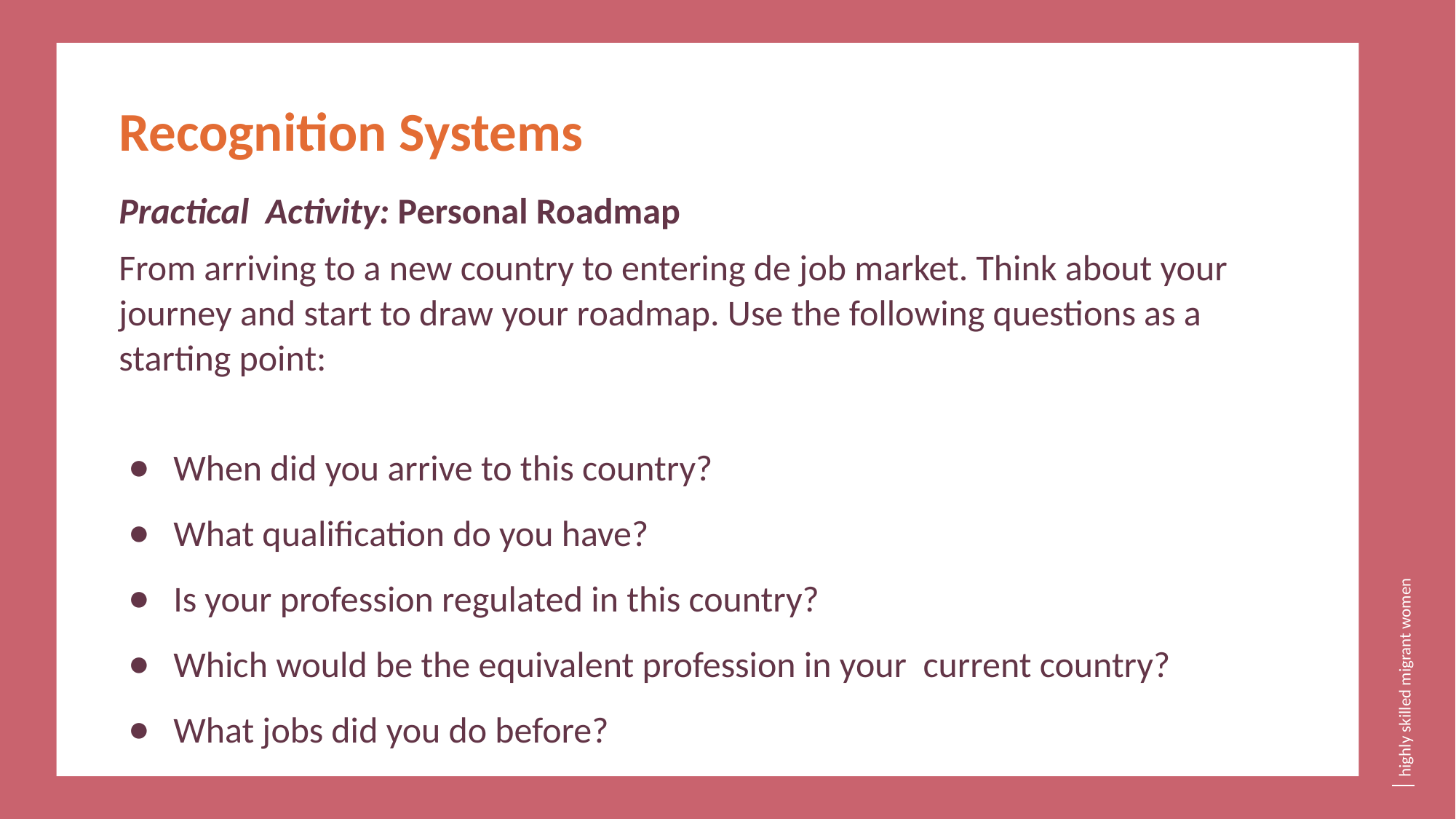

Recognition Systems
Practical  Activity: Personal Roadmap
From arriving to a new country to entering de job market. Think about your journey and start to draw your roadmap. Use the following questions as a starting point:

When did you arrive to this country?
What qualification do you have?
Is your profession regulated in this country?
Which would be the equivalent profession in your  current country?
What jobs did you do before?